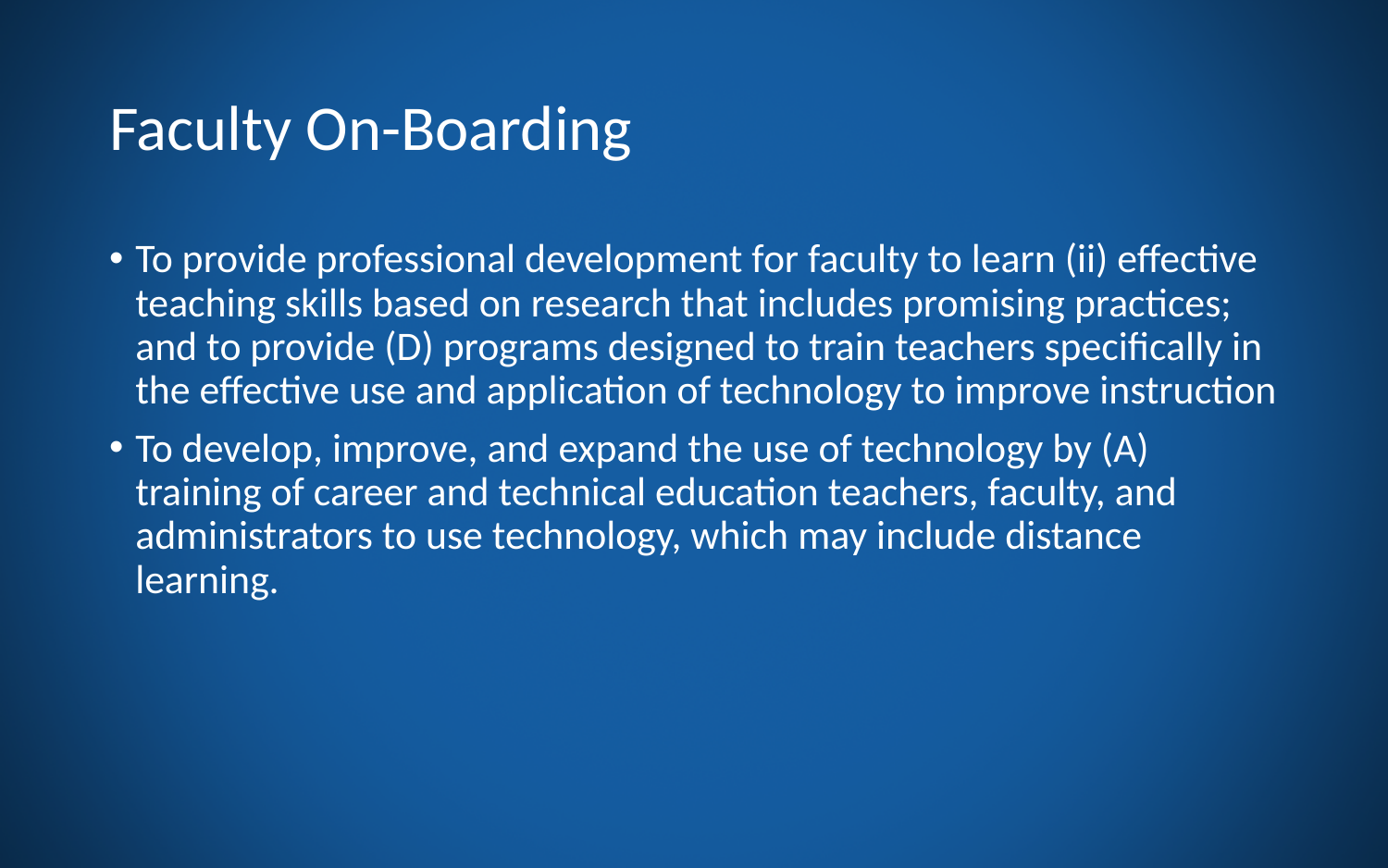

# Faculty On-Boarding
To provide professional development for faculty to learn (ii) effective teaching skills based on research that includes promising practices; and to provide (D) programs designed to train teachers specifically in the effective use and application of technology to improve instruction
To develop, improve, and expand the use of technology by (A) training of career and technical education teachers, faculty, and administrators to use technology, which may include distance learning.